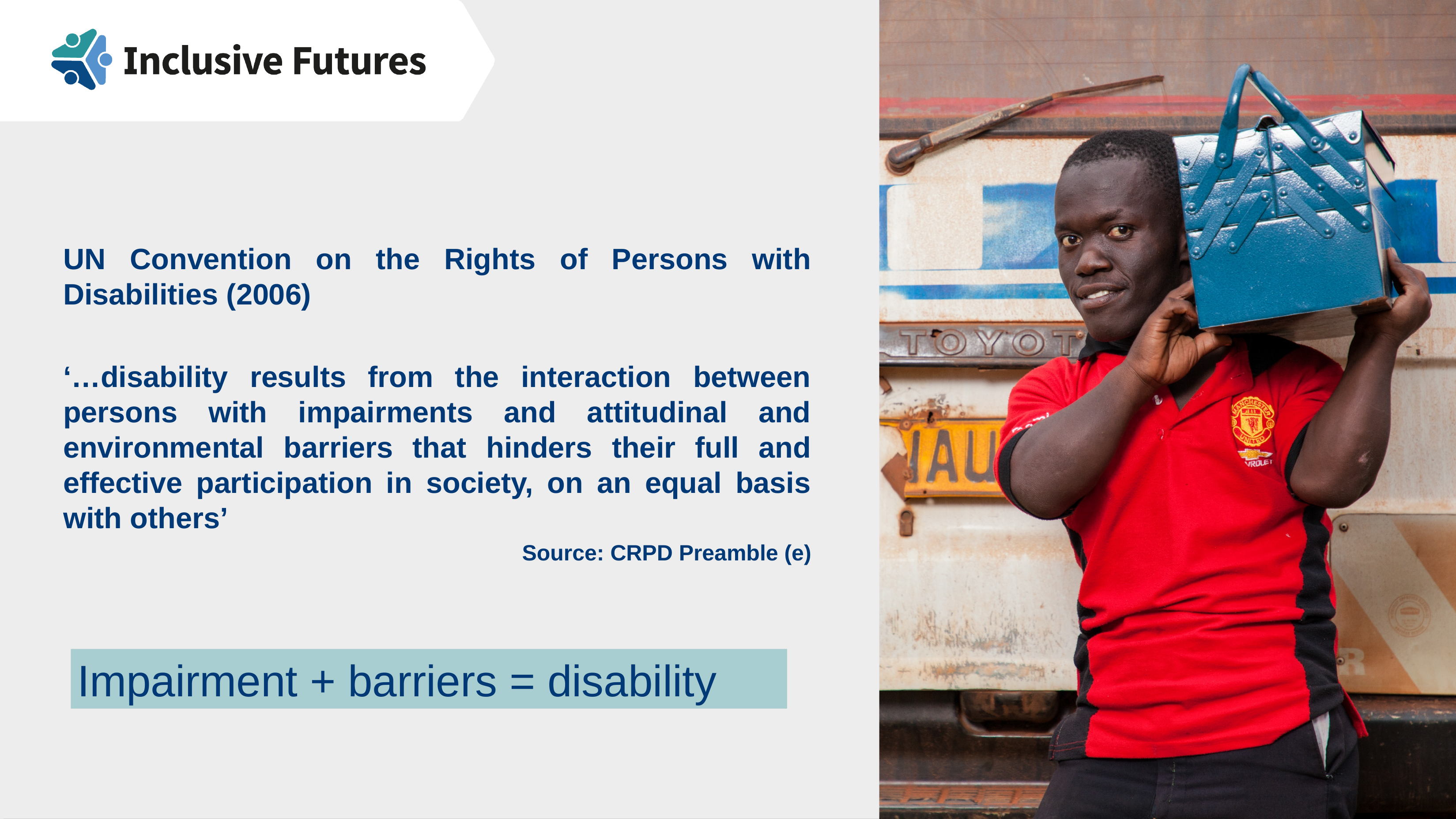

UN Convention on the Rights of Persons with Disabilities (2006)

‘…disability results from the interaction between persons with impairments and attitudinal and environmental barriers that hinders their full and effective participation in society, on an equal basis with others’
Source: CRPD Preamble (e)

Impairment + barriers = disability